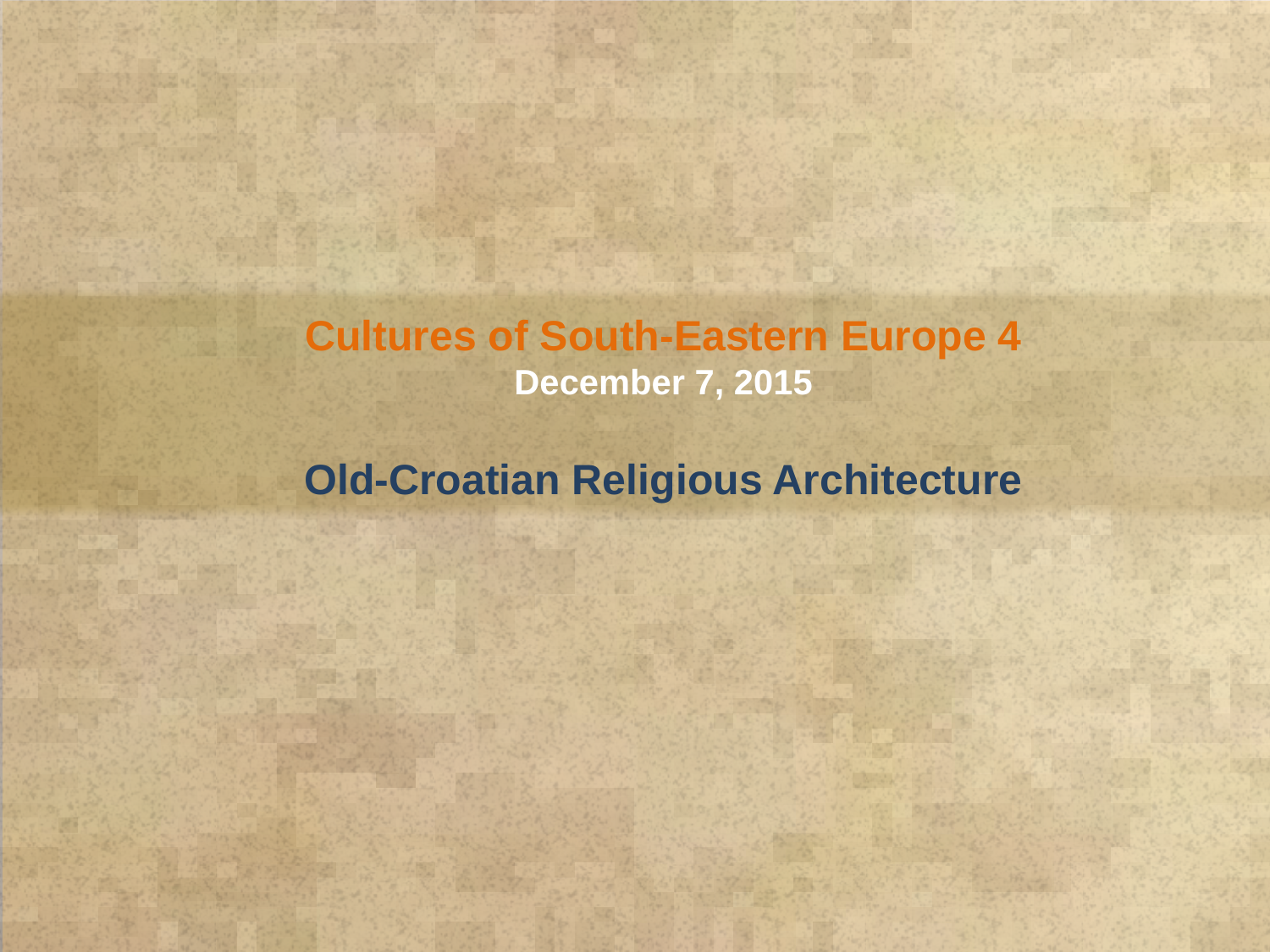

Cultures of South-Eastern Europe 4
December 7, 2015

Old-Croatian Religious Architecture